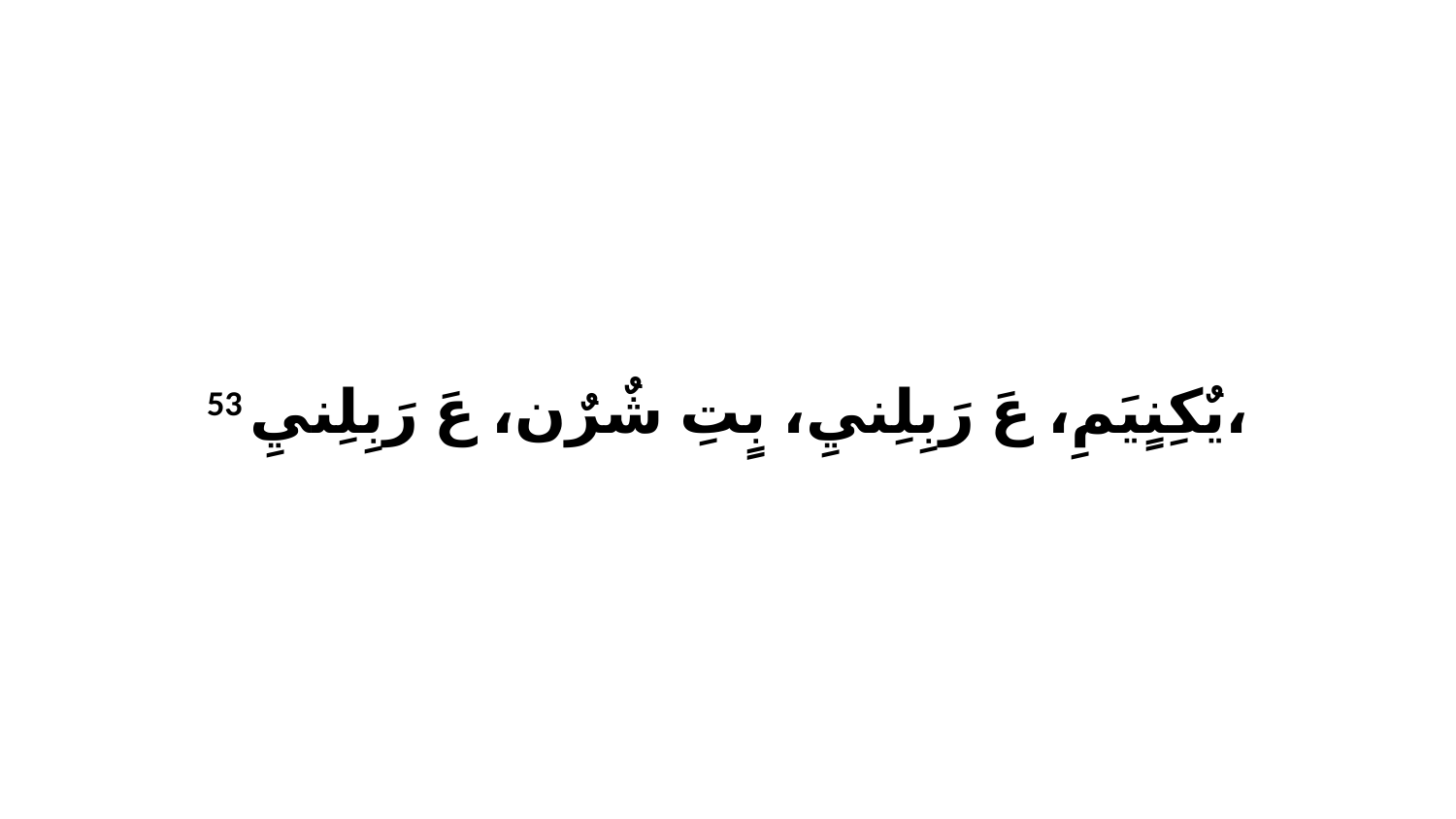

53 يٌكِنٍيَمِ، عَ رَبِلِنيِ، بٍتِ شٌرٌن، عَ رَبِلِنيِ،